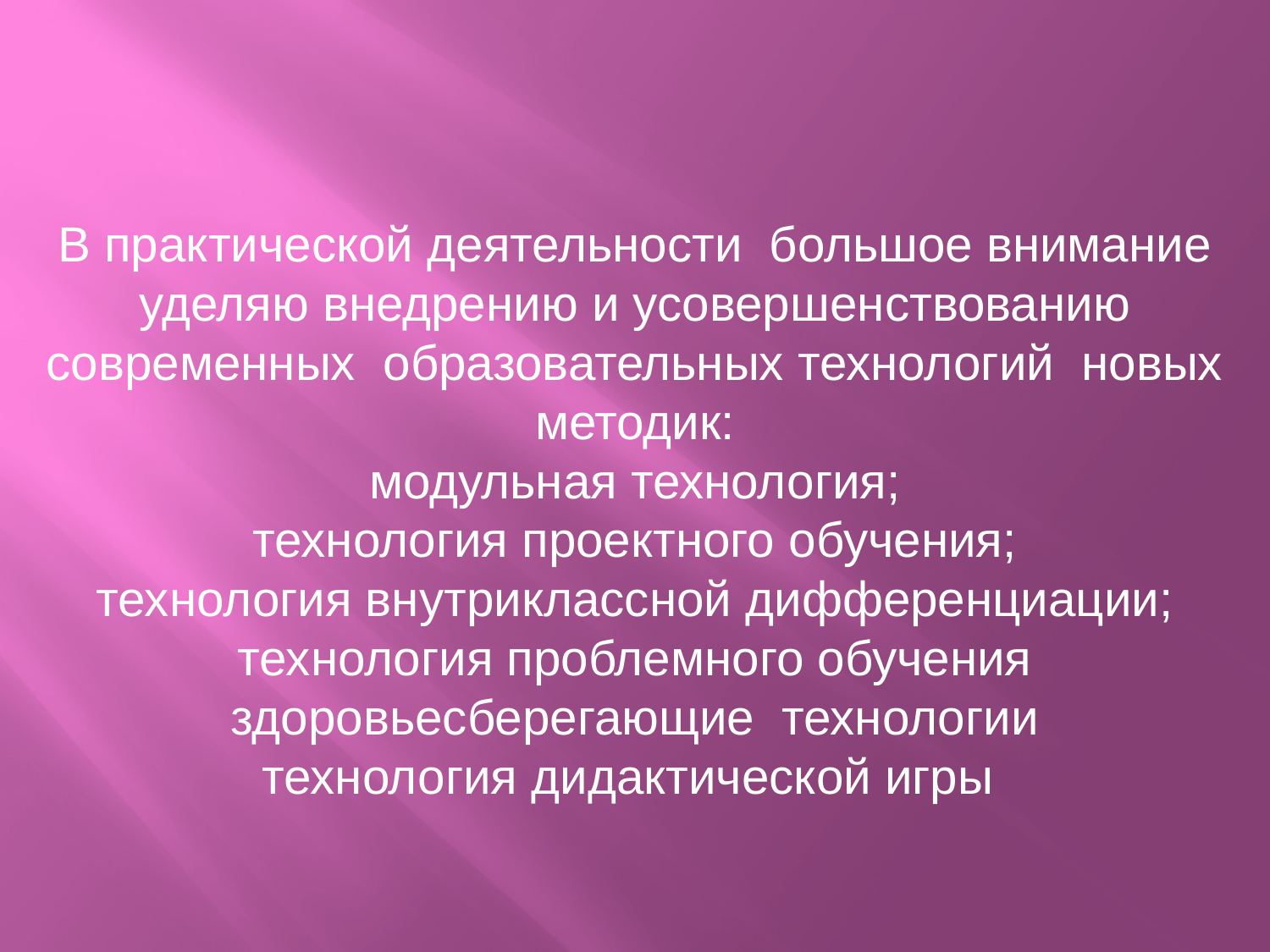

В практической деятельности  большое внимание уделяю внедрению и усовершенствованию современных  образовательных технологий  новых методик:
модульная технология;
технология проектного обучения;
технология внутриклассной дифференциации;
технология проблемного обучения
здоровьесберегающие  технологии
технология дидактической игры